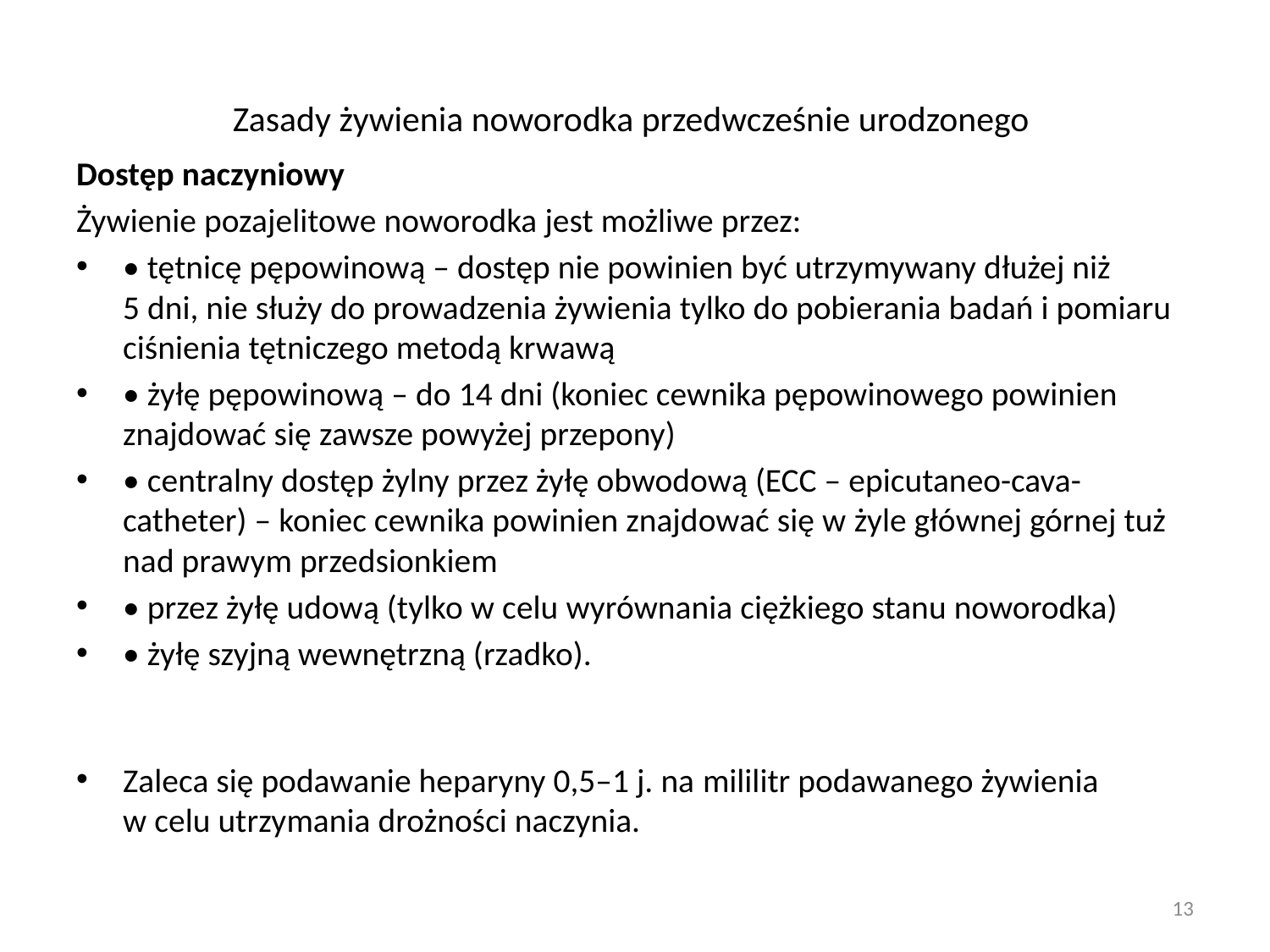

# Zasady żywienia noworodka przedwcześnie urodzonego
Dostęp naczyniowy
Żywienie pozajelitowe noworodka jest możliwe przez:
• tętnicę pępowinową – dostęp nie powinien być utrzymywany dłużej niż 5 dni, nie służy do prowadzenia żywienia tylko do pobierania badań i pomiaru ciśnienia tętniczego metodą krwawą
• żyłę pępowinową – do 14 dni (koniec cewnika pępowinowego powinien znajdować się zawsze powyżej przepony)
• centralny dostęp żylny przez żyłę obwodową (ECC – epicutaneo-cava-catheter) – koniec cewnika powinien znajdować się w żyle głównej górnej tuż nad prawym przedsionkiem
• przez żyłę udową (tylko w celu wyrównania ciężkiego stanu noworodka)
• żyłę szyjną wewnętrzną (rzadko).
Zaleca się podawanie heparyny 0,5–1 j. na mililitr podawanego żywienia w celu utrzymania drożności naczynia.
13